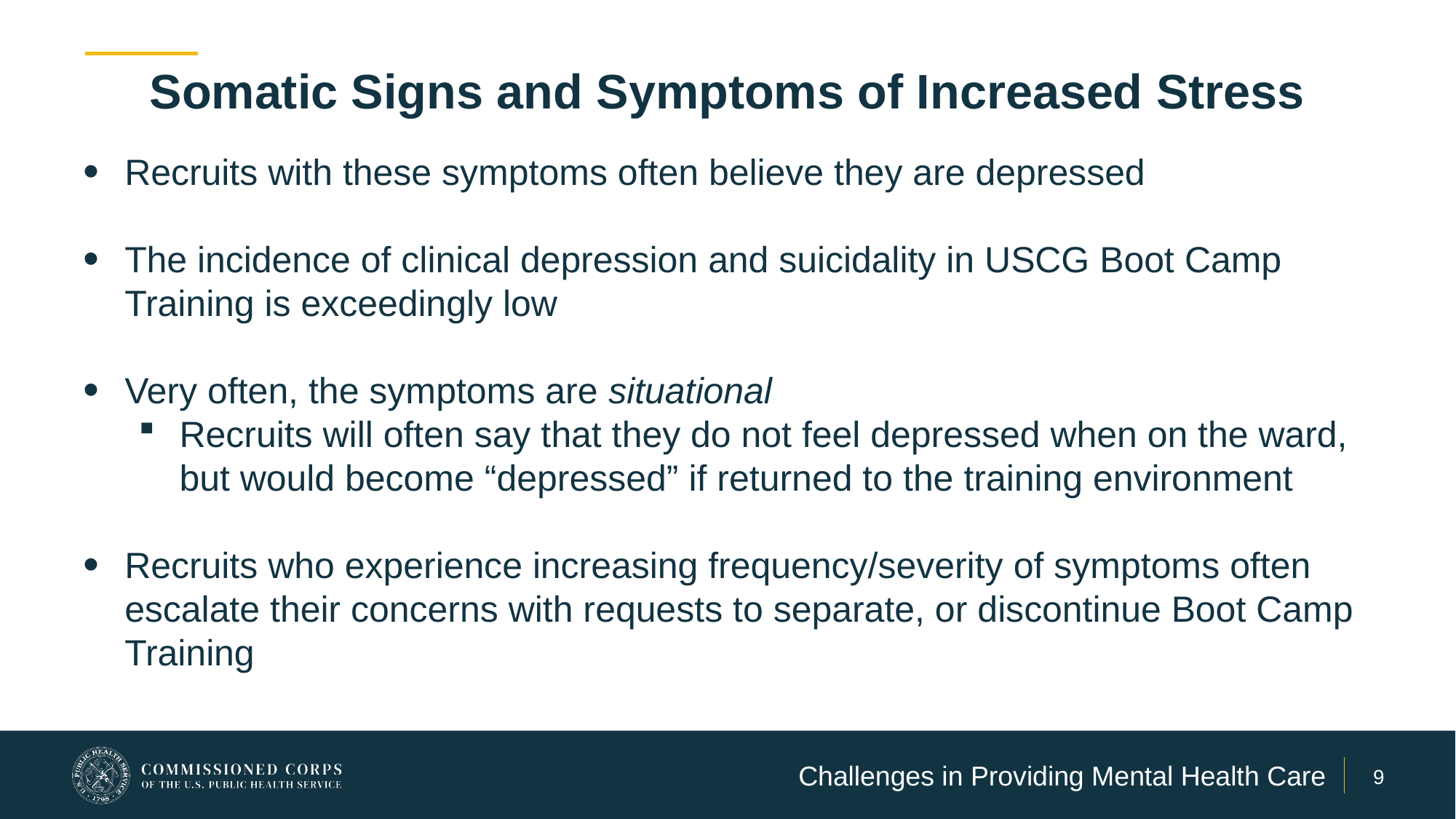

# Somatic Signs and Symptoms of Increased Stress
Recruits with these symptoms often believe they are depressed

The incidence of clinical depression and suicidality in USCG Boot Camp Training is exceedingly low

Very often, the symptoms are situational
Recruits will often say that they do not feel depressed when on the ward, but would become “depressed” if returned to the training environment

Recruits who experience increasing frequency/severity of symptoms often escalate their concerns with requests to separate, or discontinue Boot Camp Training

Challenges in Providing Mental Health Care